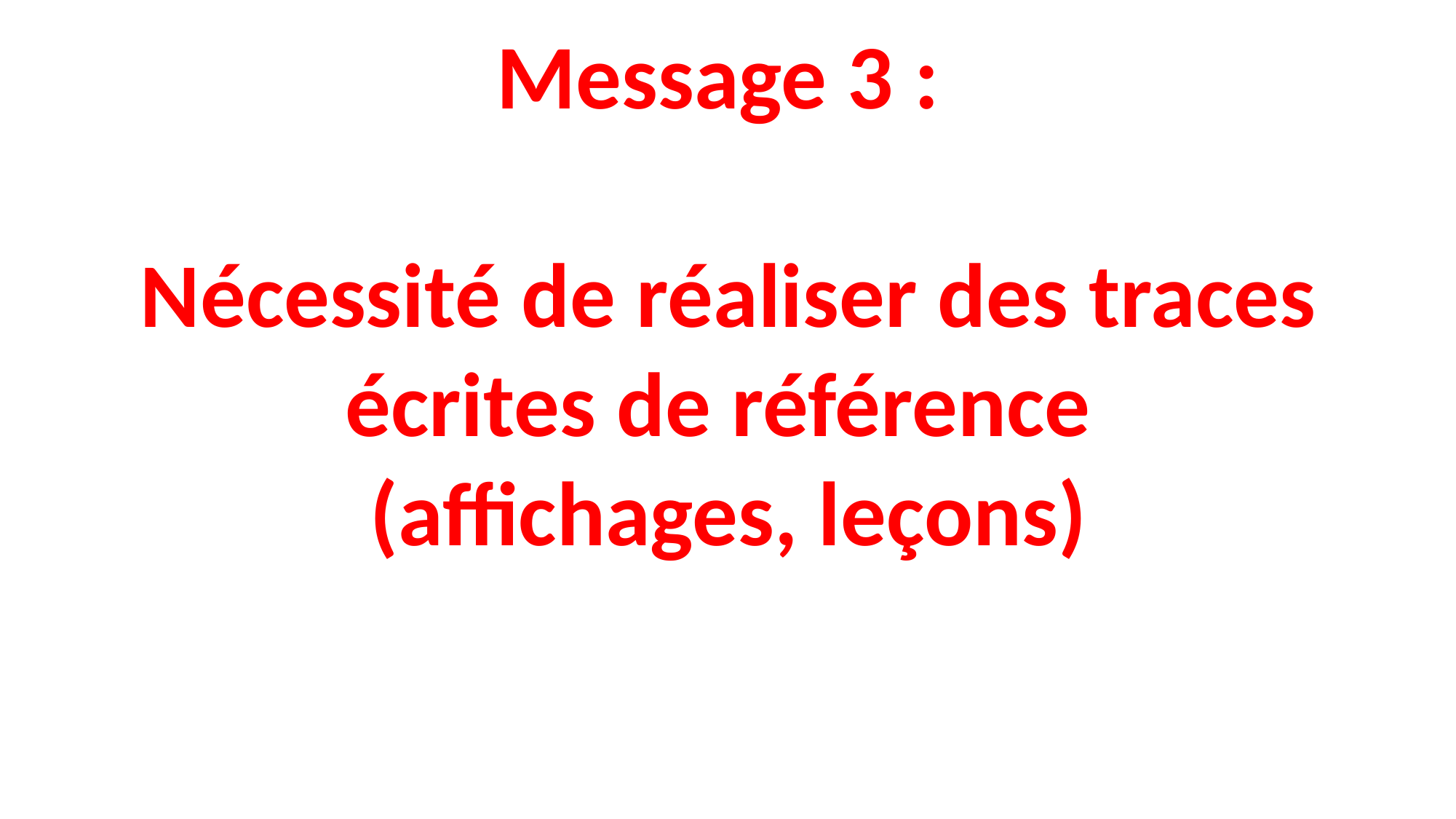

Message 3 :

Nécessité de réaliser des traces écrites de référence
(affichages, leçons)